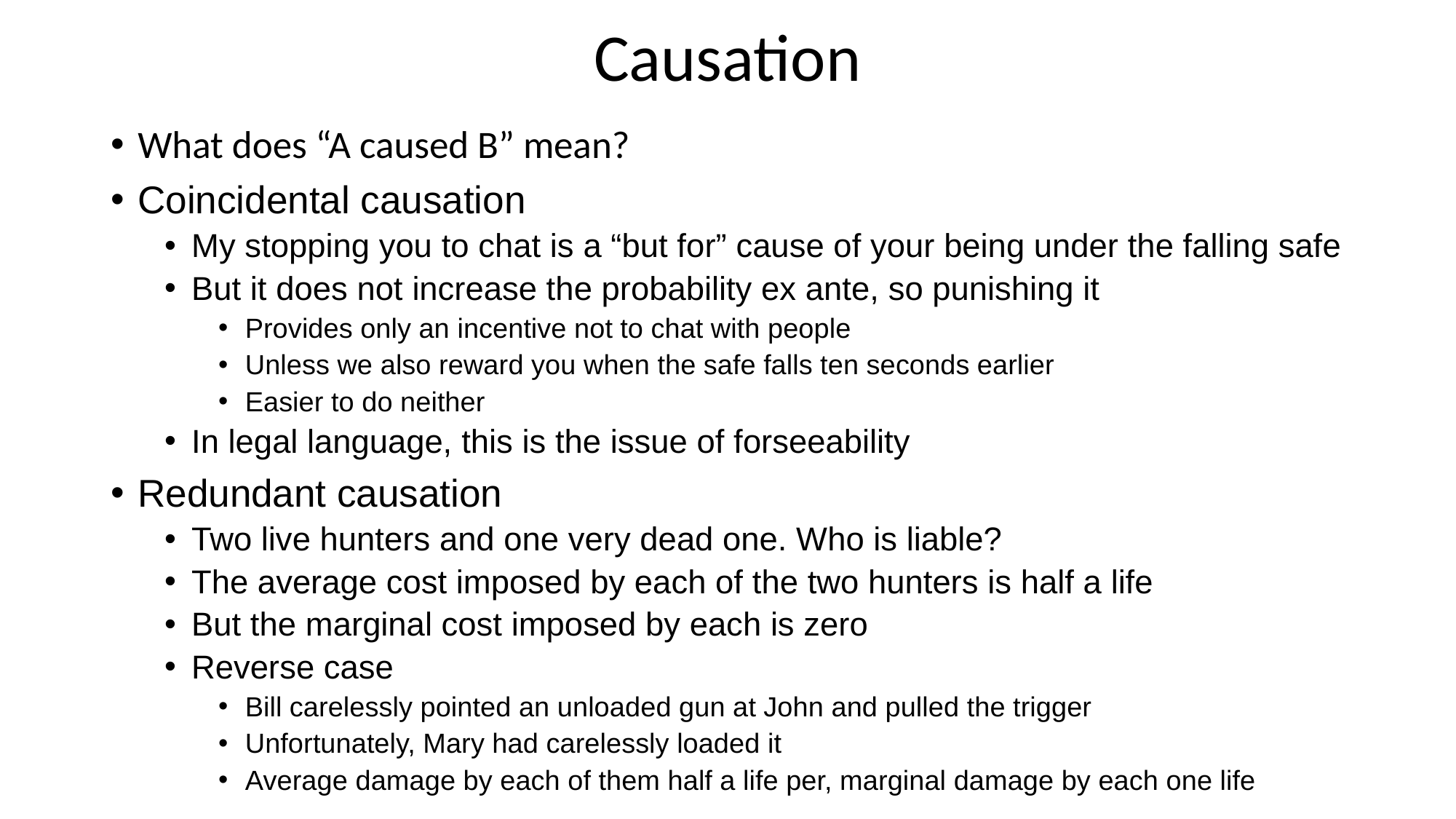

# Causation
What does “A caused B” mean?
Coincidental causation
My stopping you to chat is a “but for” cause of your being under the falling safe
But it does not increase the probability ex ante, so punishing it
Provides only an incentive not to chat with people
Unless we also reward you when the safe falls ten seconds earlier
Easier to do neither
In legal language, this is the issue of forseeability
Redundant causation
Two live hunters and one very dead one. Who is liable?
The average cost imposed by each of the two hunters is half a life
But the marginal cost imposed by each is zero
Reverse case
Bill carelessly pointed an unloaded gun at John and pulled the trigger
Unfortunately, Mary had carelessly loaded it
Average damage by each of them half a life per, marginal damage by each one life